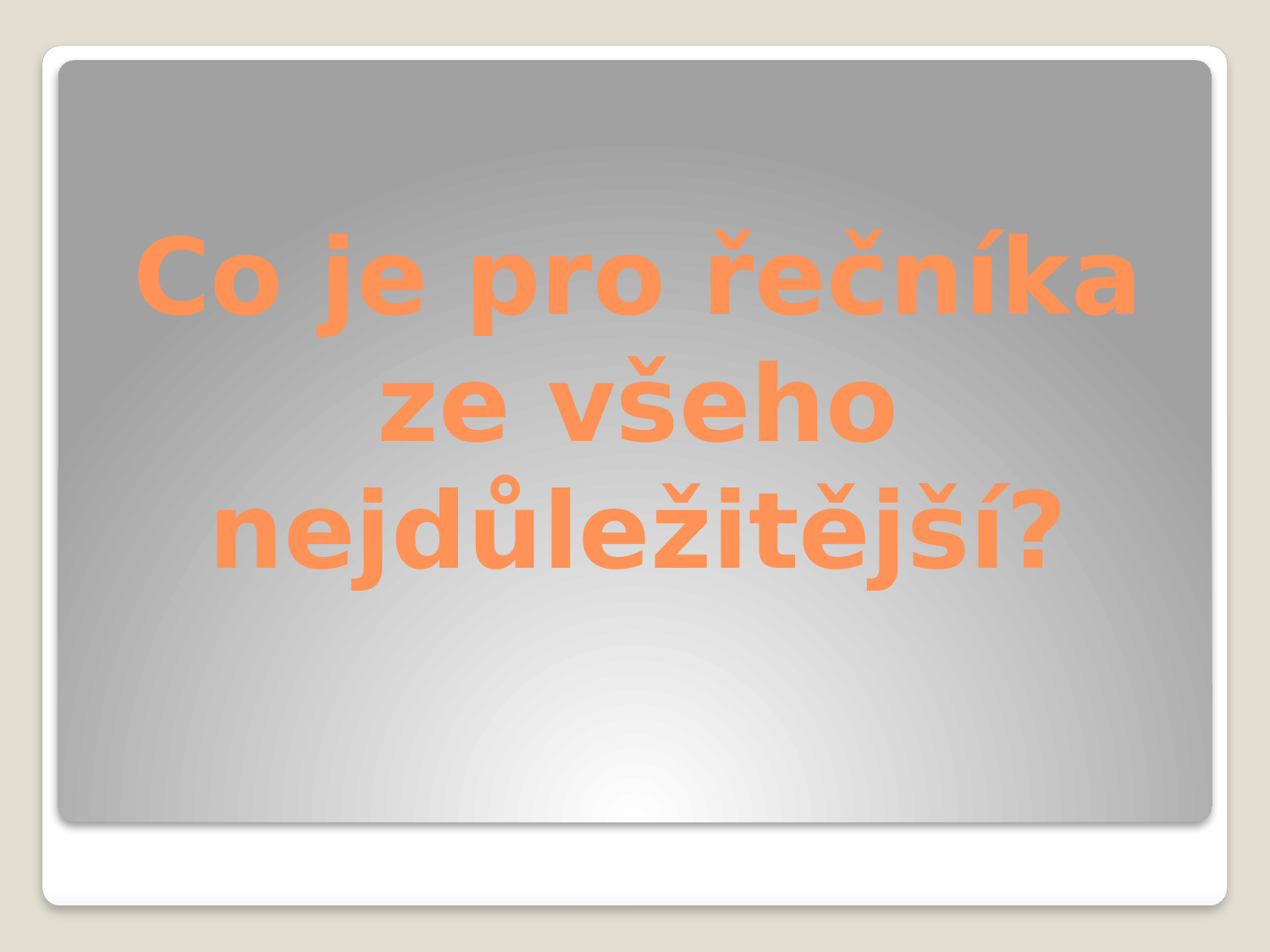

# Co je pro řečníka ze všeho nejdůležitější?